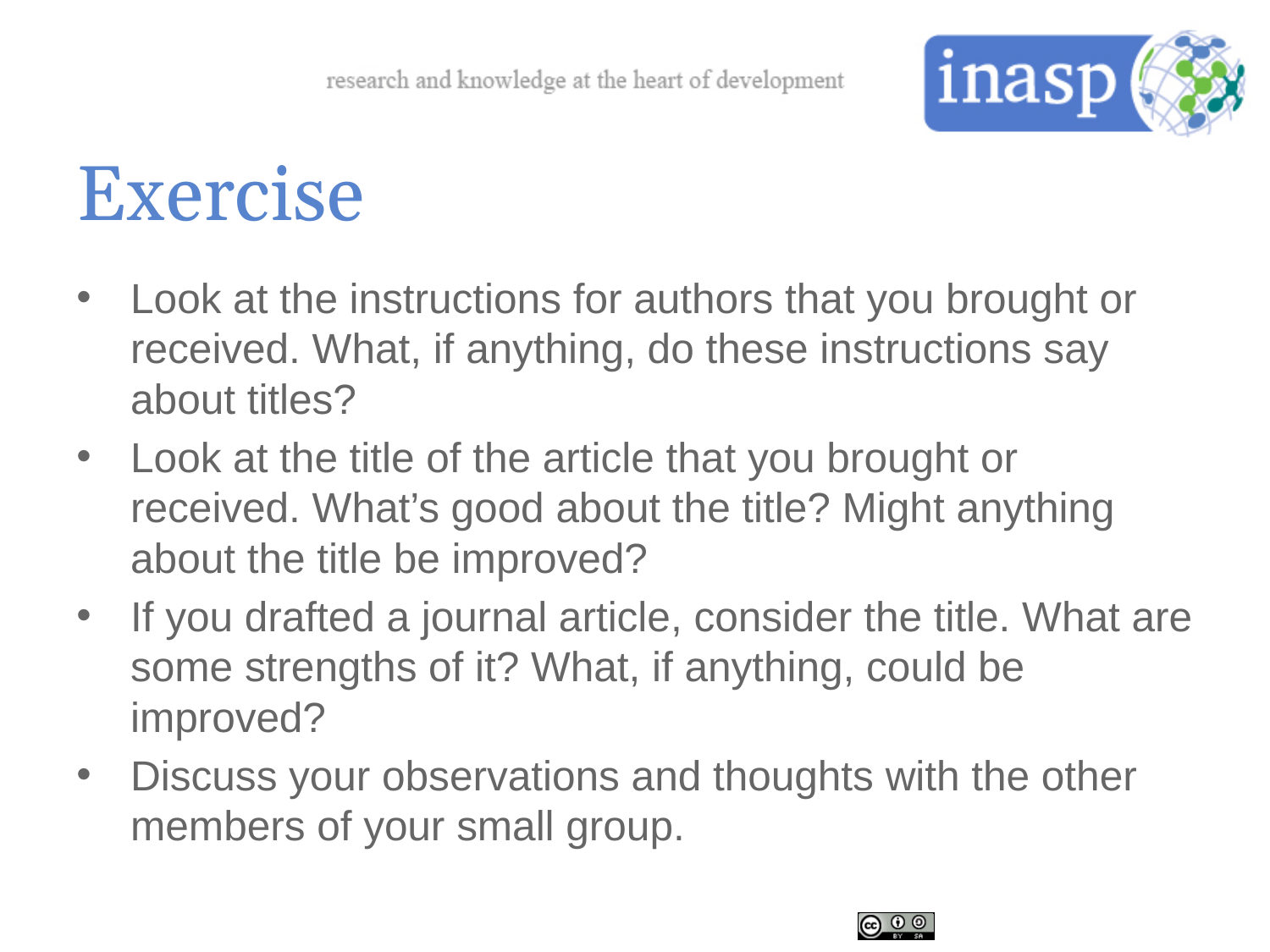

# Exercise
Look at the instructions for authors that you brought or received. What, if anything, do these instructions say about titles?
Look at the title of the article that you brought or received. What’s good about the title? Might anything about the title be improved?
If you drafted a journal article, consider the title. What are some strengths of it? What, if anything, could be improved?
Discuss your observations and thoughts with the other members of your small group.